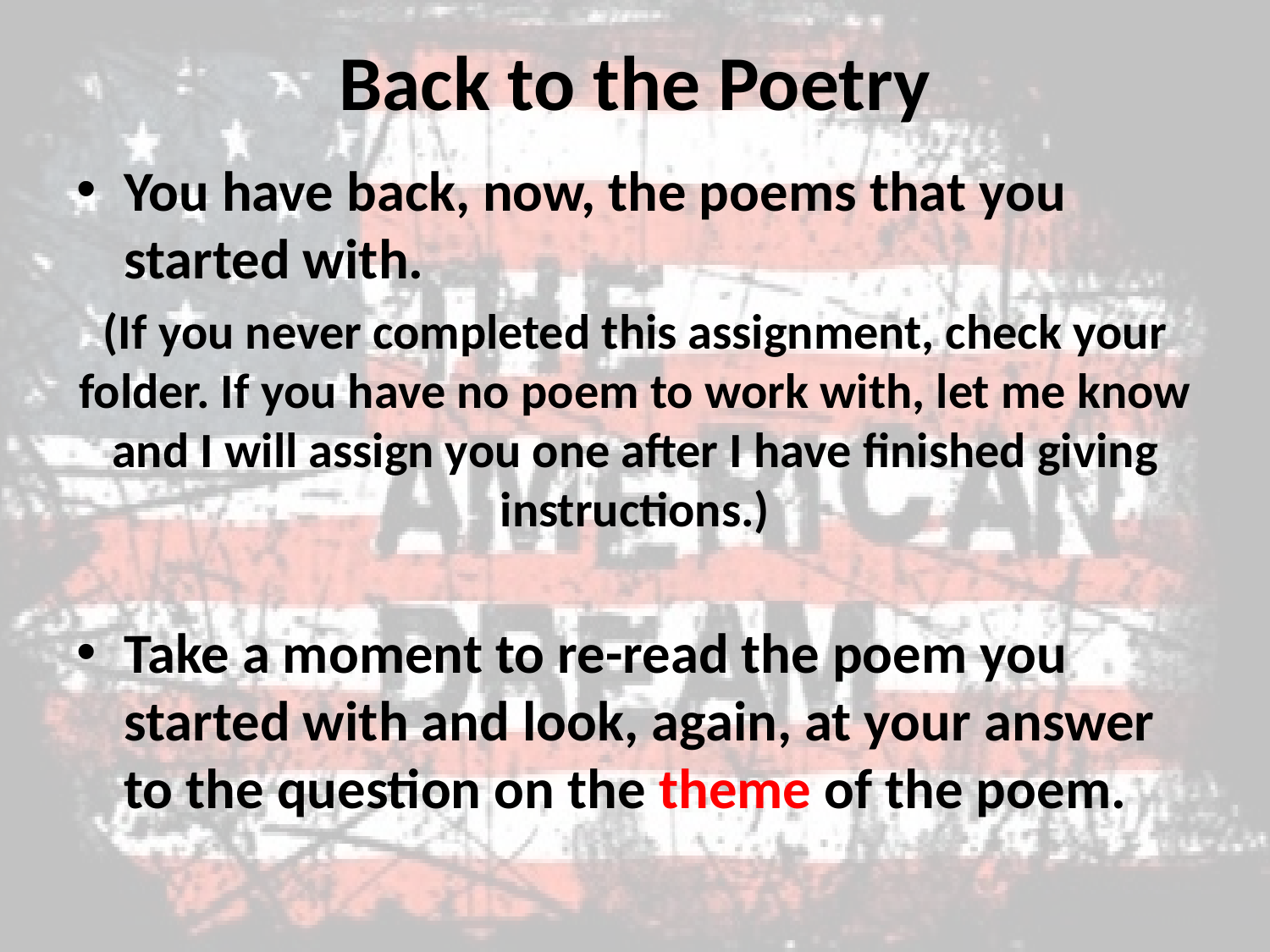

# Back to the Poetry
You have back, now, the poems that you started with.
(If you never completed this assignment, check your folder. If you have no poem to work with, let me know and I will assign you one after I have finished giving instructions.)

Take a moment to re-read the poem you started with and look, again, at your answer to the question on the theme of the poem.